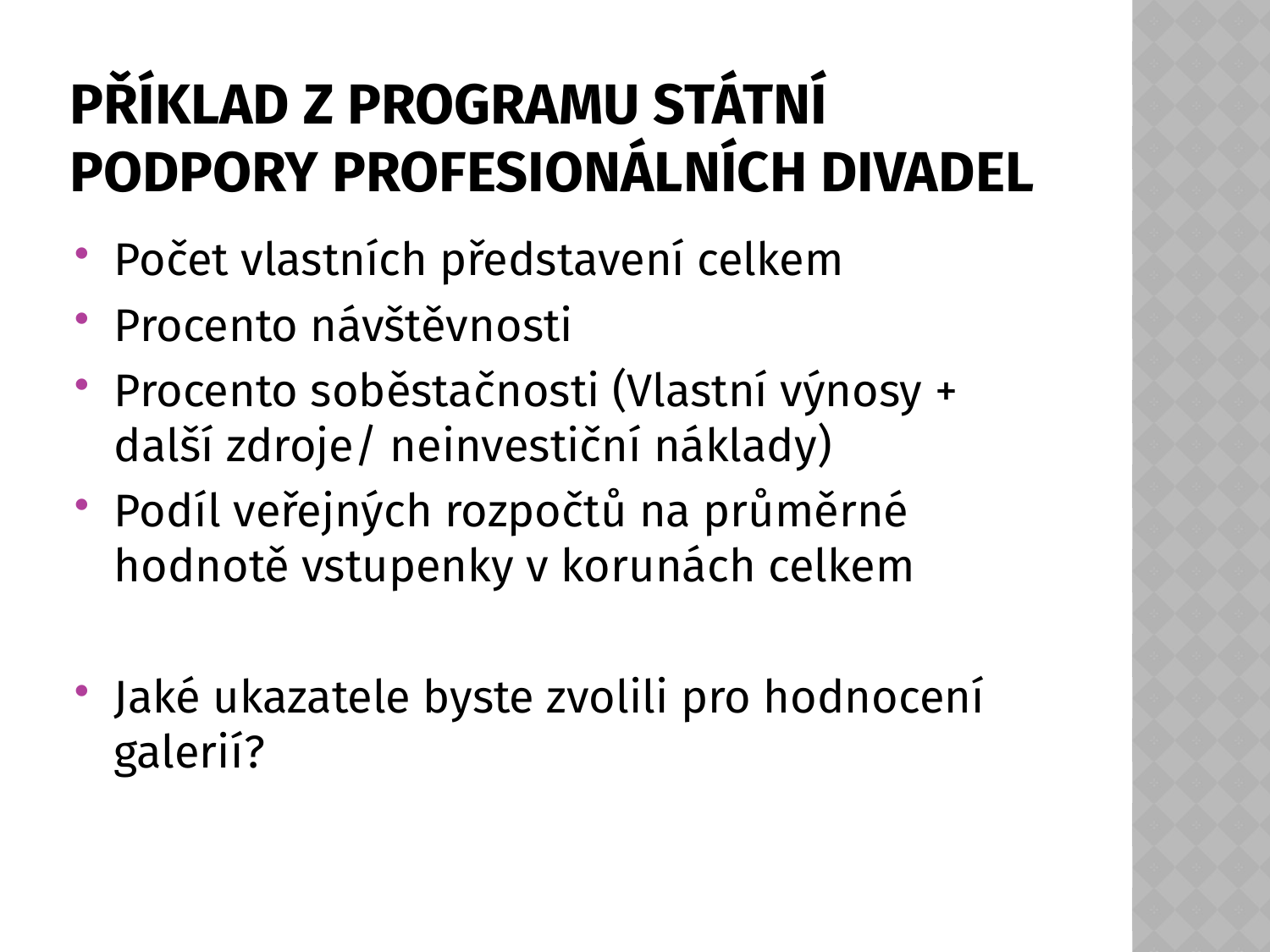

# Příklad z programu Státní podpory profesionálních divadel
Počet vlastních představení celkem
Procento návštěvnosti
Procento soběstačnosti (Vlastní výnosy + další zdroje/ neinvestiční náklady)
Podíl veřejných rozpočtů na průměrné hodnotě vstupenky v korunách celkem

Jaké ukazatele byste zvolili pro hodnocení galerií?